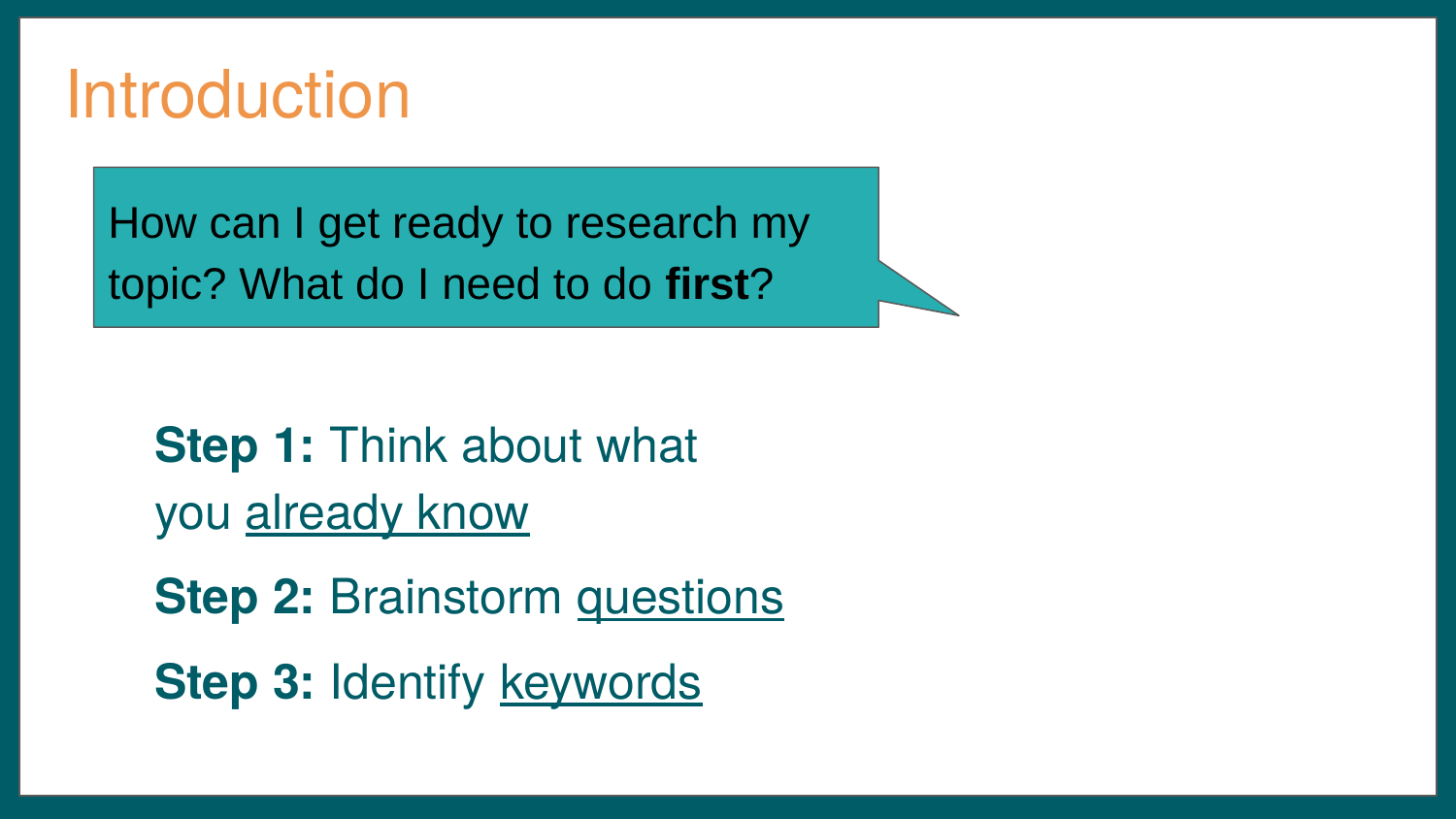

# Introduction
How can I get ready to research my topic? What do I need to do first?
Step 1: Think about what you already know
Step 2: Brainstorm questions
Step 3: Identify keywords